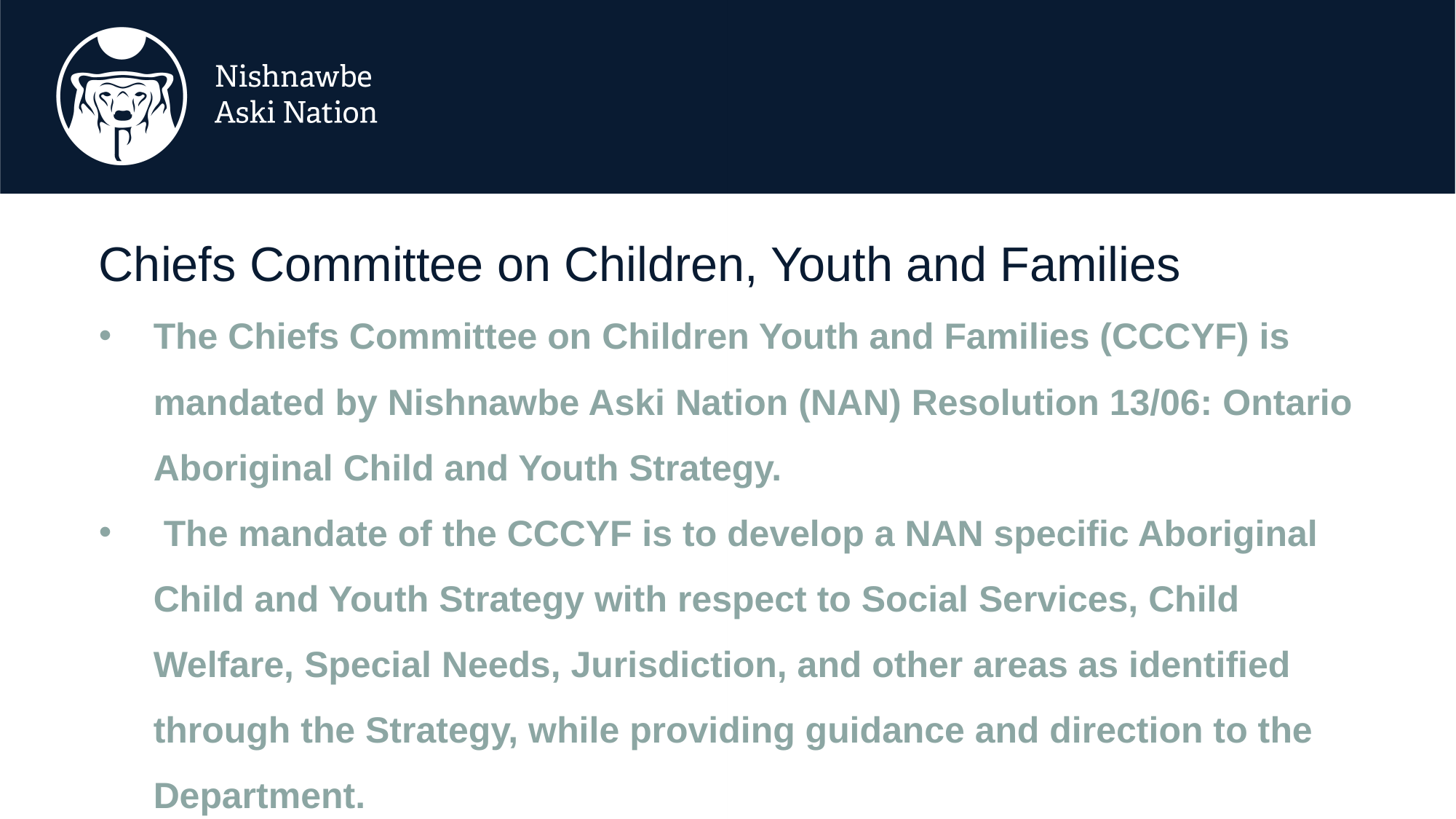

Chiefs Committee on Children, Youth and Families
The Chiefs Committee on Children Youth and Families (CCCYF) is mandated by Nishnawbe Aski Nation (NAN) Resolution 13/06: Ontario Aboriginal Child and Youth Strategy.
 The mandate of the CCCYF is to develop a NAN specific Aboriginal Child and Youth Strategy with respect to Social Services, Child Welfare, Special Needs, Jurisdiction, and other areas as identified through the Strategy, while providing guidance and direction to the Department.